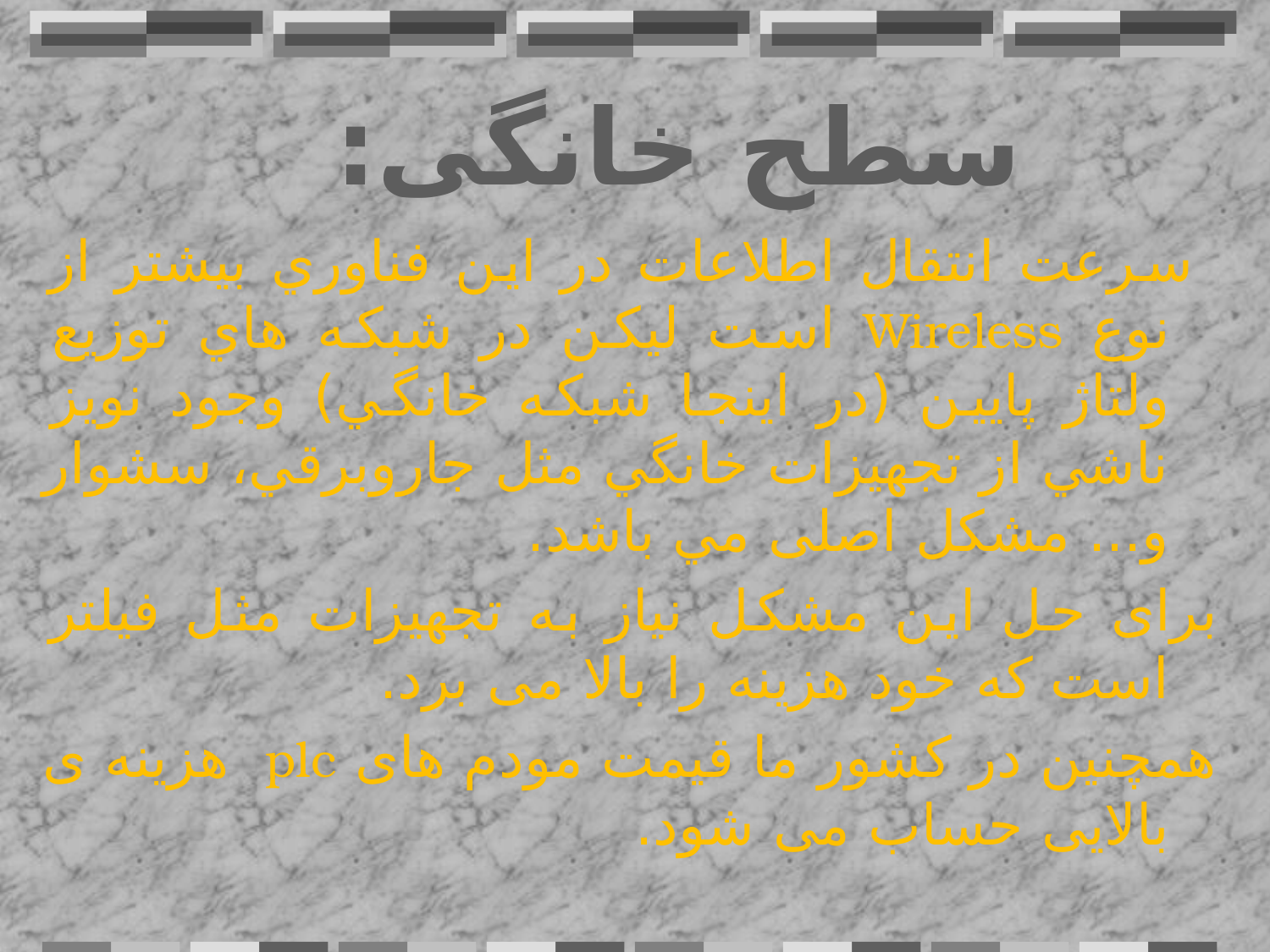

# سطح خانگی:
 سرعت انتقال اطلاعات در اين فناوري بيشتر از نوع Wireless است ليكن در شبكه هاي توزيع ولتاژ پايين (در اينجا شبكه خانگي) وجود نويز ناشي از تجهيزات خانگي مثل جاروبرقي، سشوار و... مشکل اصلی مي باشد.
برای حل این مشکل نیاز به تجهیزات مثل فیلتر است که خود هزینه را بالا می برد.
همچنین در کشور ما قیمت مودم های plc  هزینه ی بالایی حساب می شود.